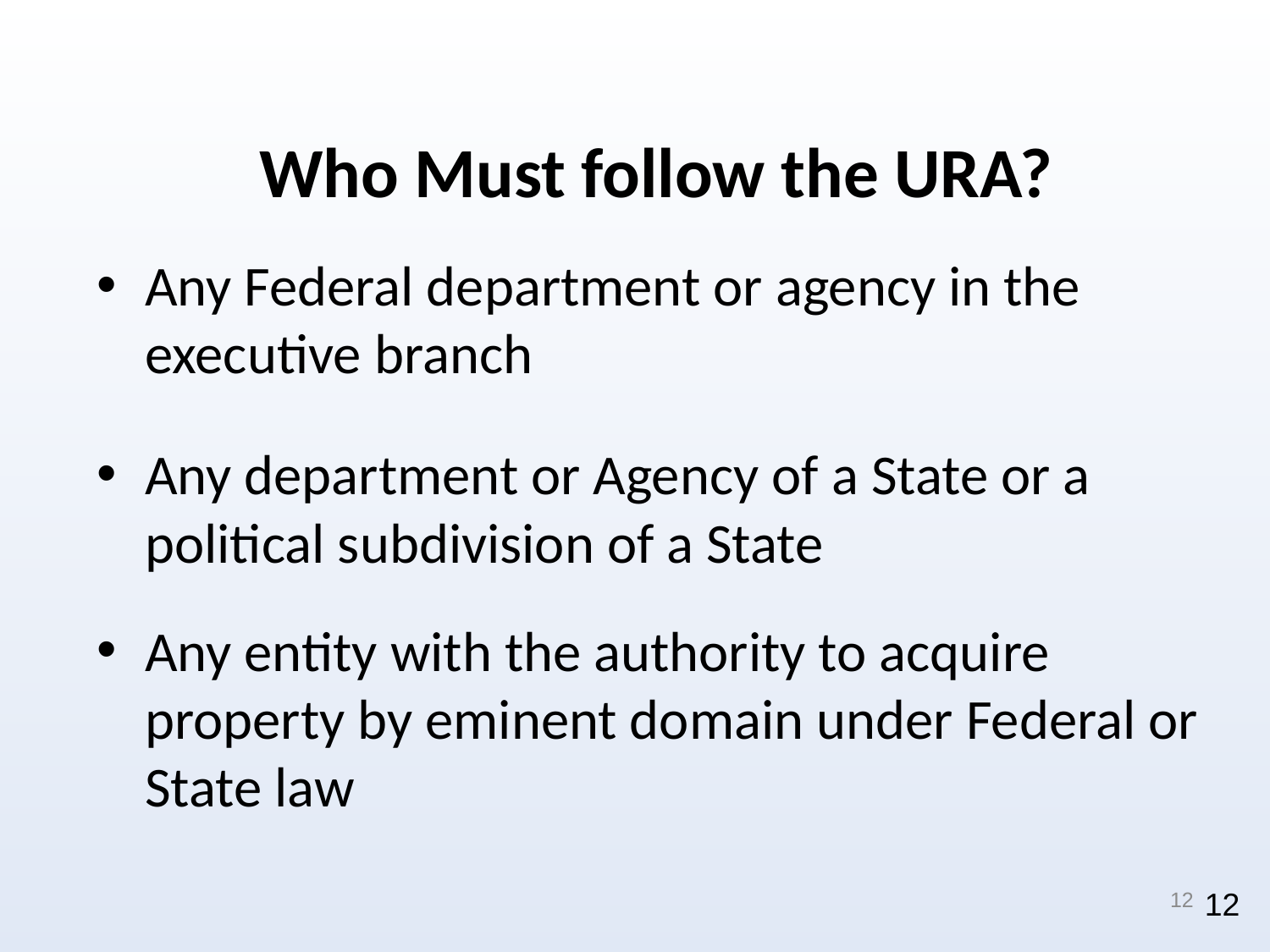

# Who Must follow the URA?
Any Federal department or agency in the executive branch

Any department or Agency of a State or a political subdivision of a State

Any entity with the authority to acquire property by eminent domain under Federal or State law
12
12